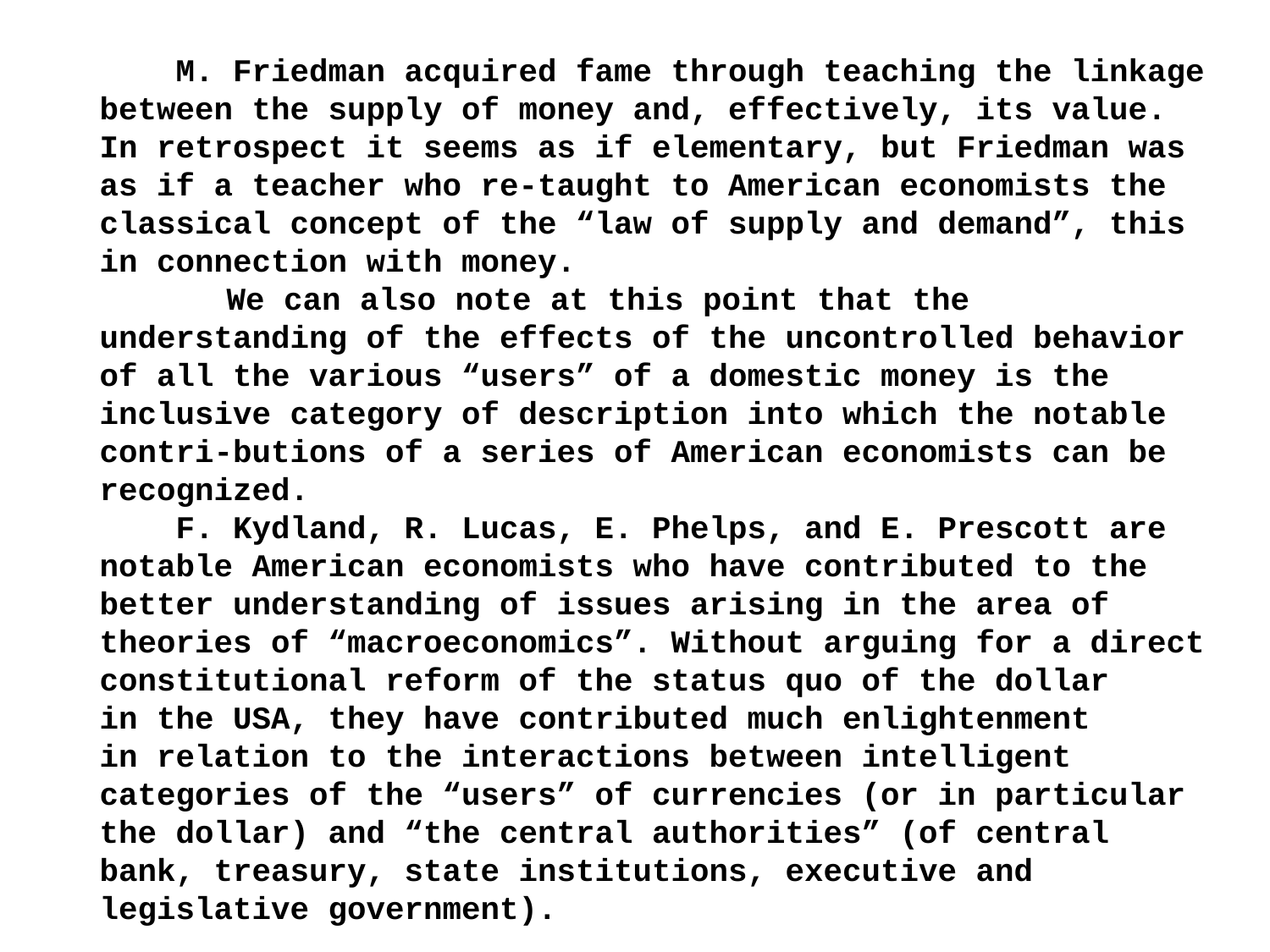

M. Friedman acquired fame through teaching the linkage between the supply of money and, effectively, its value. In retrospect it seems as if elementary, but Friedman was as if a teacher who re-taught to American economists the classical concept of the “law of supply and demand”, this in connection with money.
	We can also note at this point that the understanding of the effects of the uncontrolled behavior of all the various “users” of a domestic money is the inclusive category of description into which the notable contri-butions of a series of American economists can be recognized.
    F. Kydland, R. Lucas, E. Phelps, and E. Prescott are notable American economists who have contributed to the better understanding of issues arising in the area of theories of “macroeconomics”. Without arguing for a direct constitutional reform of the status quo of the dollar    in the USA, they have contributed much enlightenment     in relation to the interactions between intelligent categories of the “users” of currencies (or in particular the dollar) and “the central authorities” (of central bank, treasury, state institutions, executive and legislative government).